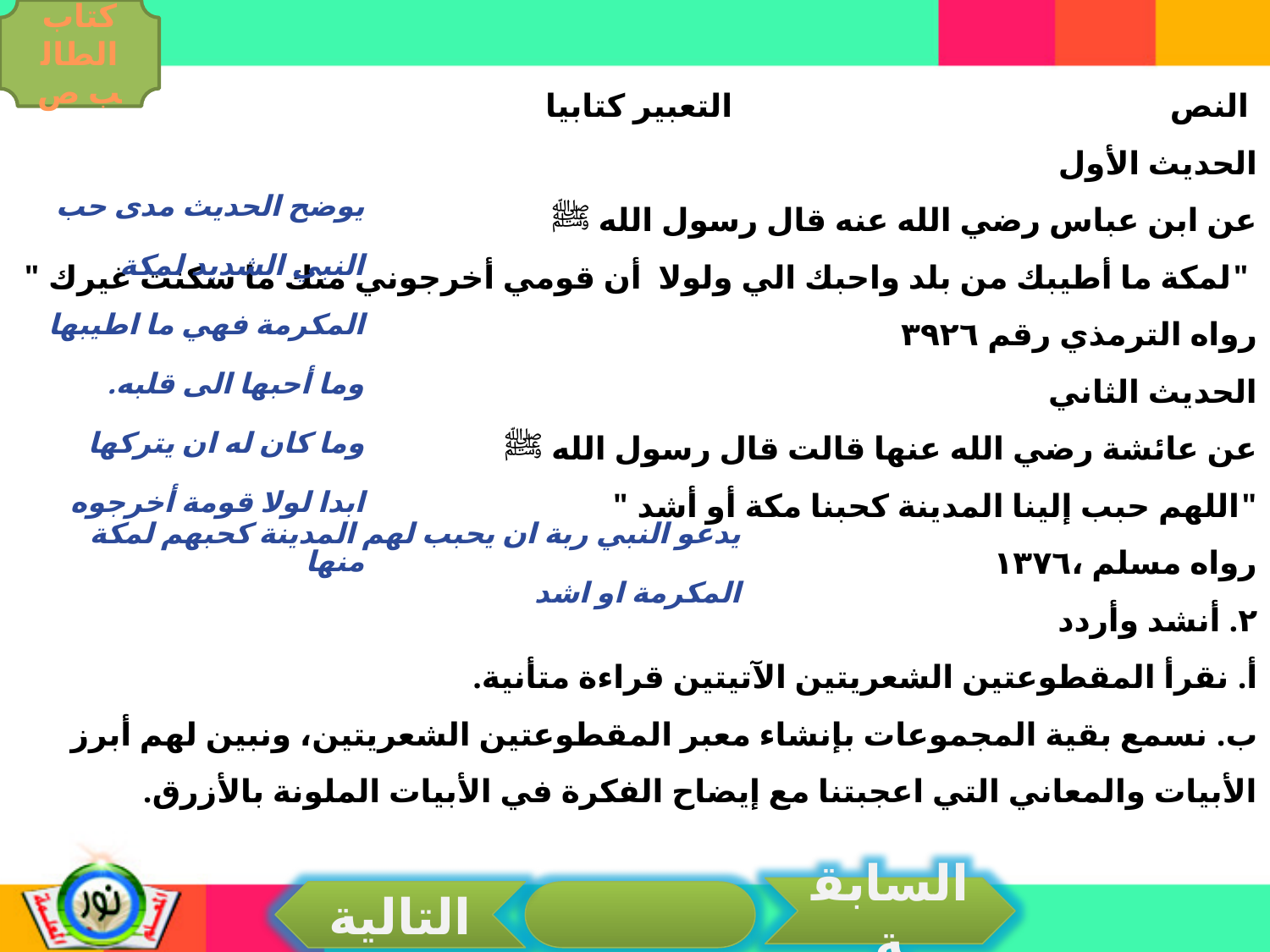

كتاب الطالب ص
 النص                                                     التعبير كتابيا
الحديث الأول
عن ابن عباس رضي الله عنه قال رسول الله ﷺ
 "لمكة ما أطيبك من بلد واحبك الي ولولا  أن قومي أخرجوني منك ما سكنت غيرك "
رواه الترمذي رقم ٣٩٢٦
الحديث الثاني
عن عائشة رضي الله عنها قالت قال رسول الله ﷺ
"اللهم حبب إلينا المدينة كحبنا مكة أو أشد "
رواه مسلم ،١٣٧٦
٢. أنشد وأردد
أ. نقرأ المقطوعتين الشعريتين الآتيتين قراءة متأنية.
ب. نسمع بقية المجموعات بإنشاء معبر المقطوعتين الشعريتين، ونبين لهم أبرز الأبيات والمعاني التي اعجبتنا مع إيضاح الفكرة في الأبيات الملونة بالأزرق.

يوضح الحديث مدى حب النبي الشديد لمكة المكرمة فهي ما اطيبها وما أحبها الى قلبه.
وما كان له ان يتركها ابدا لولا قومة أخرجوه منها
يدعو النبي ربة ان يحبب لهم المدينة كحبهم لمكة المكرمة او اشد

السابقة

التالية